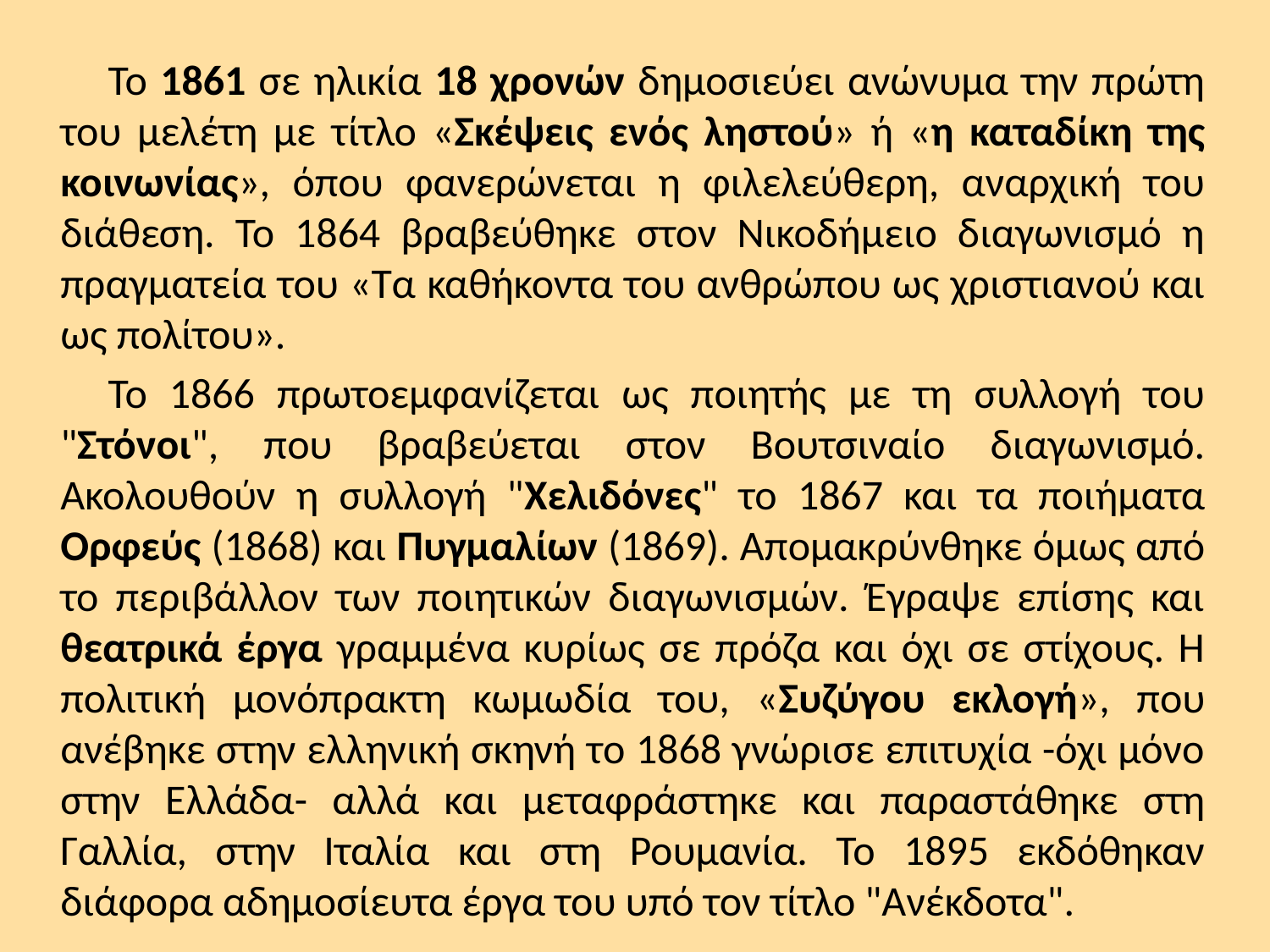

Το 1861 σε ηλικία 18 χρονών δημοσιεύει ανώνυμα την πρώτη του μελέτη με τίτλο «Σκέψεις ενός ληστού» ή «η καταδίκη της κοινωνίας», όπου φανερώνεται η φιλελεύθερη, αναρχική του διάθεση. Το 1864 βραβεύθηκε στον Νικοδήμειο διαγωνισμό η πραγματεία του «Τα καθήκοντα του ανθρώπου ως χριστιανού και ως πολίτου».
Το 1866 πρωτοεμφανίζεται ως ποιητής με τη συλλογή του "Στόνοι", που βραβεύεται στον Βουτσιναίο διαγωνισμό. Ακολουθούν η συλλογή "Χελιδόνες" το 1867 και τα ποιήματα Ορφεύς (1868) και Πυγμαλίων (1869). Απομακρύνθηκε όμως από το περιβάλλον των ποιητικών διαγωνισμών. Έγραψε επίσης και θεατρικά έργα γραμμένα κυρίως σε πρόζα και όχι σε στίχους. Η πολιτική μονόπρακτη κωμωδία του, «Συζύγου εκλογή», που ανέβηκε στην ελληνική σκηνή το 1868 γνώρισε επιτυχία -όχι μόνο στην Ελλάδα- αλλά και μεταφράστηκε και παραστάθηκε στη Γαλλία, στην Ιταλία και στη Ρουμανία. Το 1895 εκδόθηκαν διάφορα αδημοσίευτα έργα του υπό τον τίτλο "Ανέκδοτα".